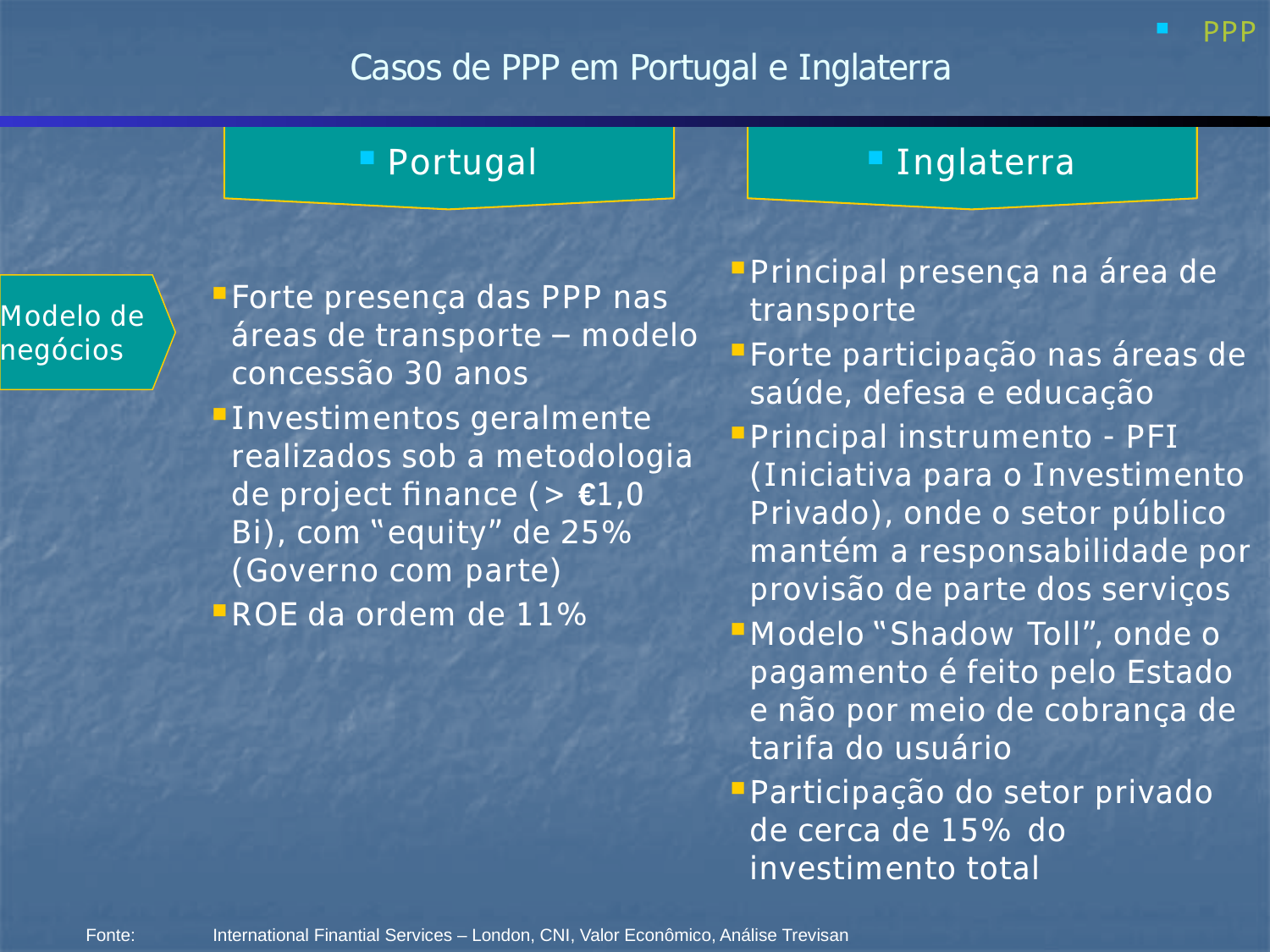

PPP
# Casos de PPP em Portugal e Inglaterra

Portugal
Inglaterra

Forte presença das PPP nas áreas de transporte – modelo concessão 30 anos
Investimentos geralmente realizados sob a metodologia de project finance (> €1,0 Bi), com “equity” de 25% (Governo com parte)
ROE da ordem de 11%

Principal presença na área de transporte
Forte participação nas áreas de saúde, defesa e educação
Principal instrumento - PFI (Iniciativa para o Investimento Privado), onde o setor público mantém a responsabilidade por provisão de parte dos serviços
Modelo “Shadow Toll”, onde o pagamento é feito pelo Estado e não por meio de cobrança de tarifa do usuário
Participação do setor privado de cerca de 15% do investimento total

Modelo de negócios

	Fonte:	International Finantial Services – London, CNI, Valor Econômico, Análise Trevisan